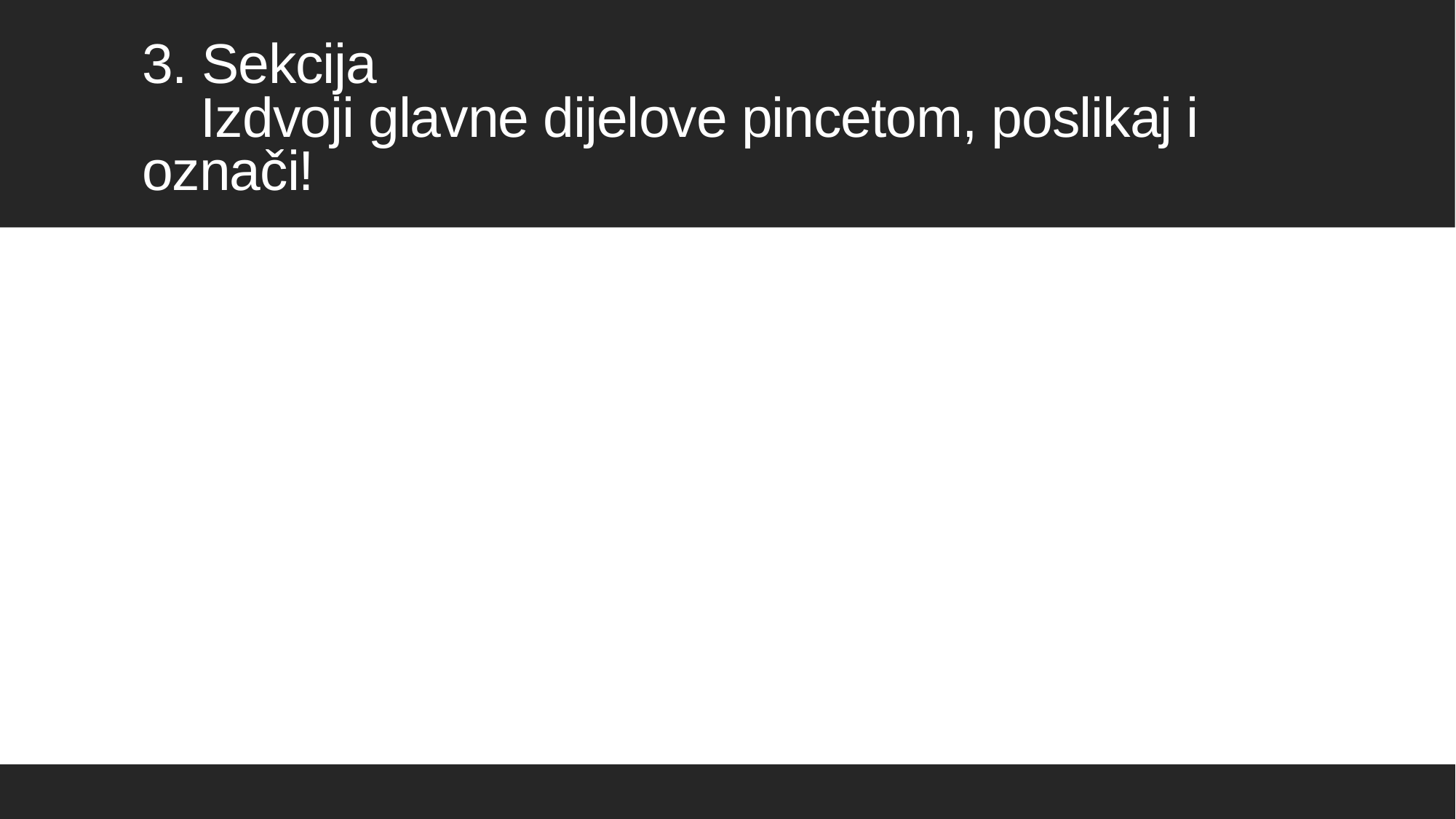

# 3. Sekcija Izdvoji glavne dijelove pincetom, poslikaj i označi!